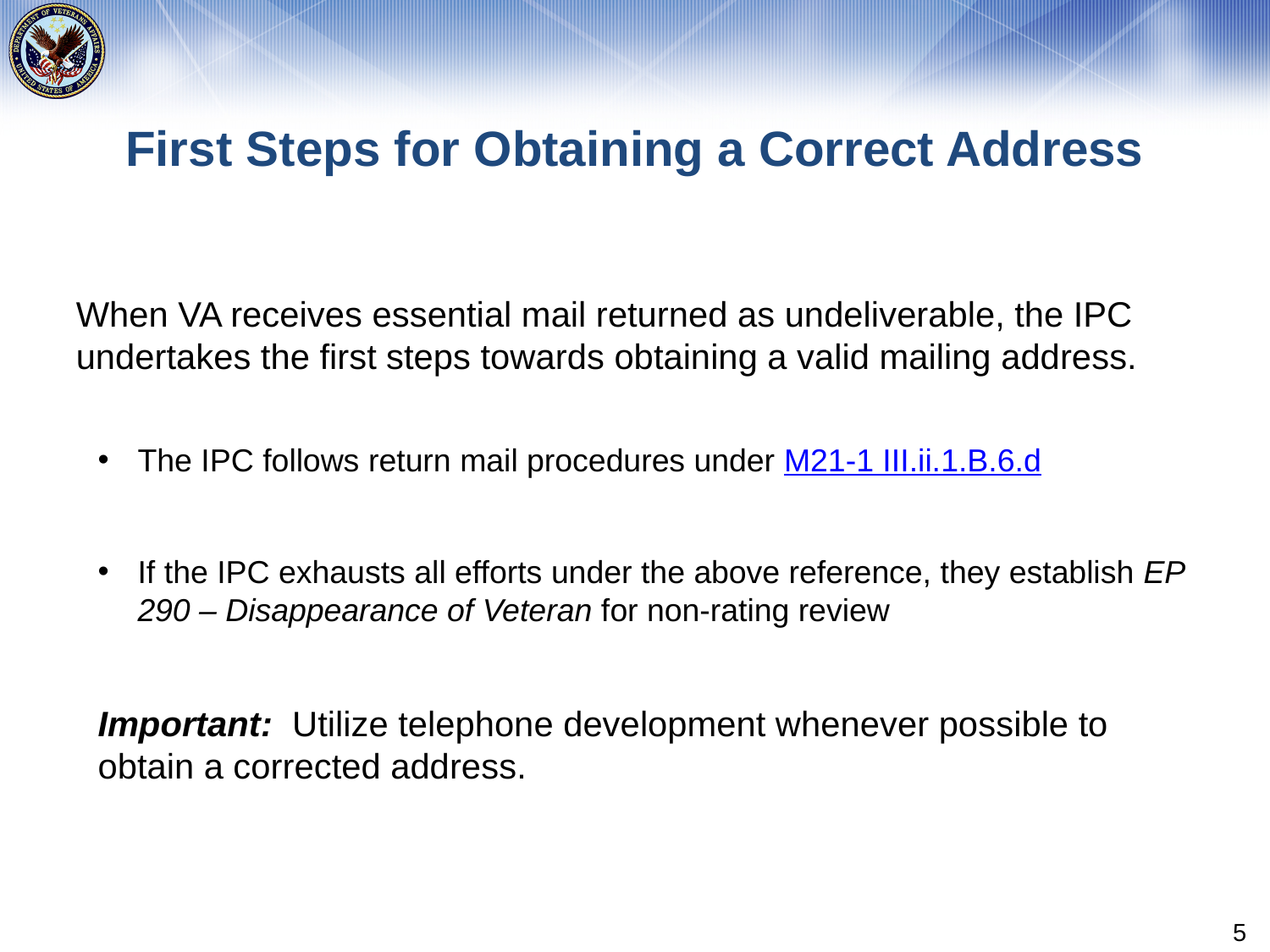

# First Steps for Obtaining a Correct Address
When VA receives essential mail returned as undeliverable, the IPC undertakes the first steps towards obtaining a valid mailing address.

The IPC follows return mail procedures under M21-1 III.ii.1.B.6.d

If the IPC exhausts all efforts under the above reference, they establish EP 290 – Disappearance of Veteran for non-rating review

Important:  Utilize telephone development whenever possible to obtain a corrected address.

5